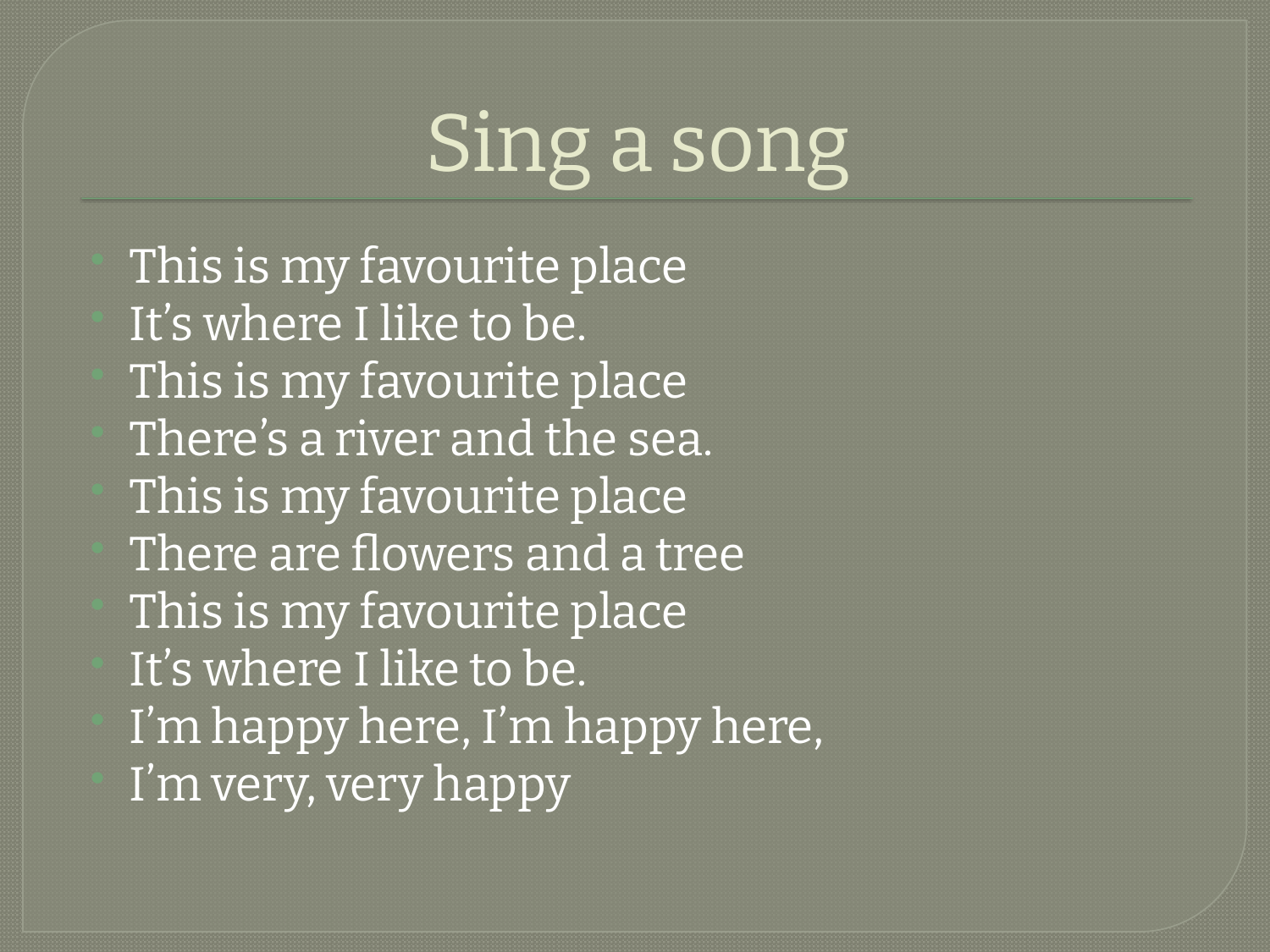

# Sing a song
This is my favourite place
It’s where I like to be.
This is my favourite place
There’s a river and the sea.
This is my favourite place
There are flowers and a tree
This is my favourite place
It’s where I like to be.
I’m happy here, I’m happy here,
I’m very, very happy